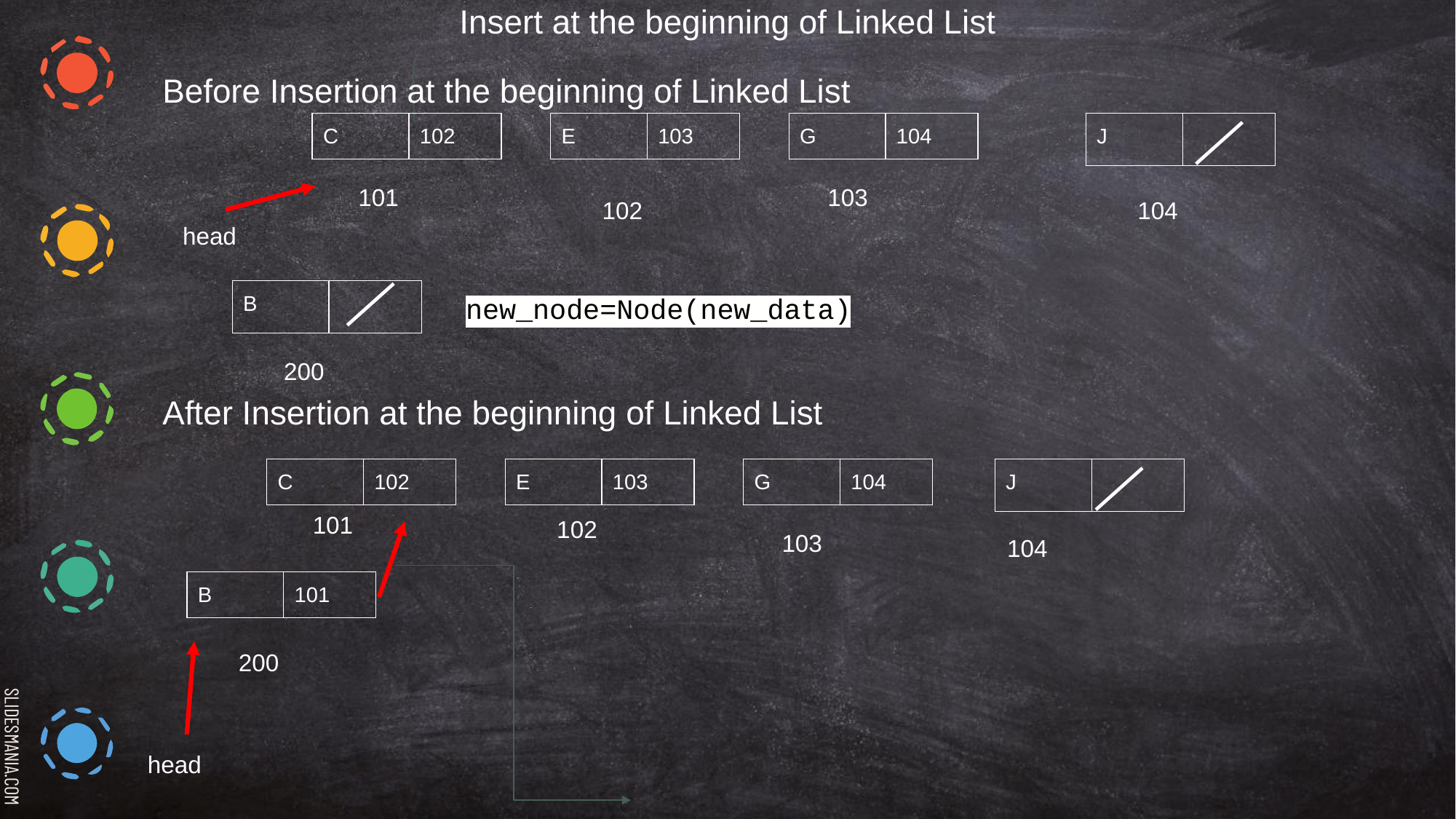

Insert at the beginning of Linked List

Before Insertion at the beginning of Linked List
| C | 102 |
| --- | --- |
| E | 103 |
| --- | --- |
| G | 104 |
| --- | --- |
| J |  |
| --- | --- |
101
103
102
104
head
new_node=Node(new_data)
| B |  |
| --- | --- |
200
After Insertion at the beginning of Linked List
| C | 102 |
| --- | --- |
| E | 103 |
| --- | --- |
| G | 104 |
| --- | --- |
| J |  |
| --- | --- |
101
102
103
104
| B | 101 |
| --- | --- |
200
head